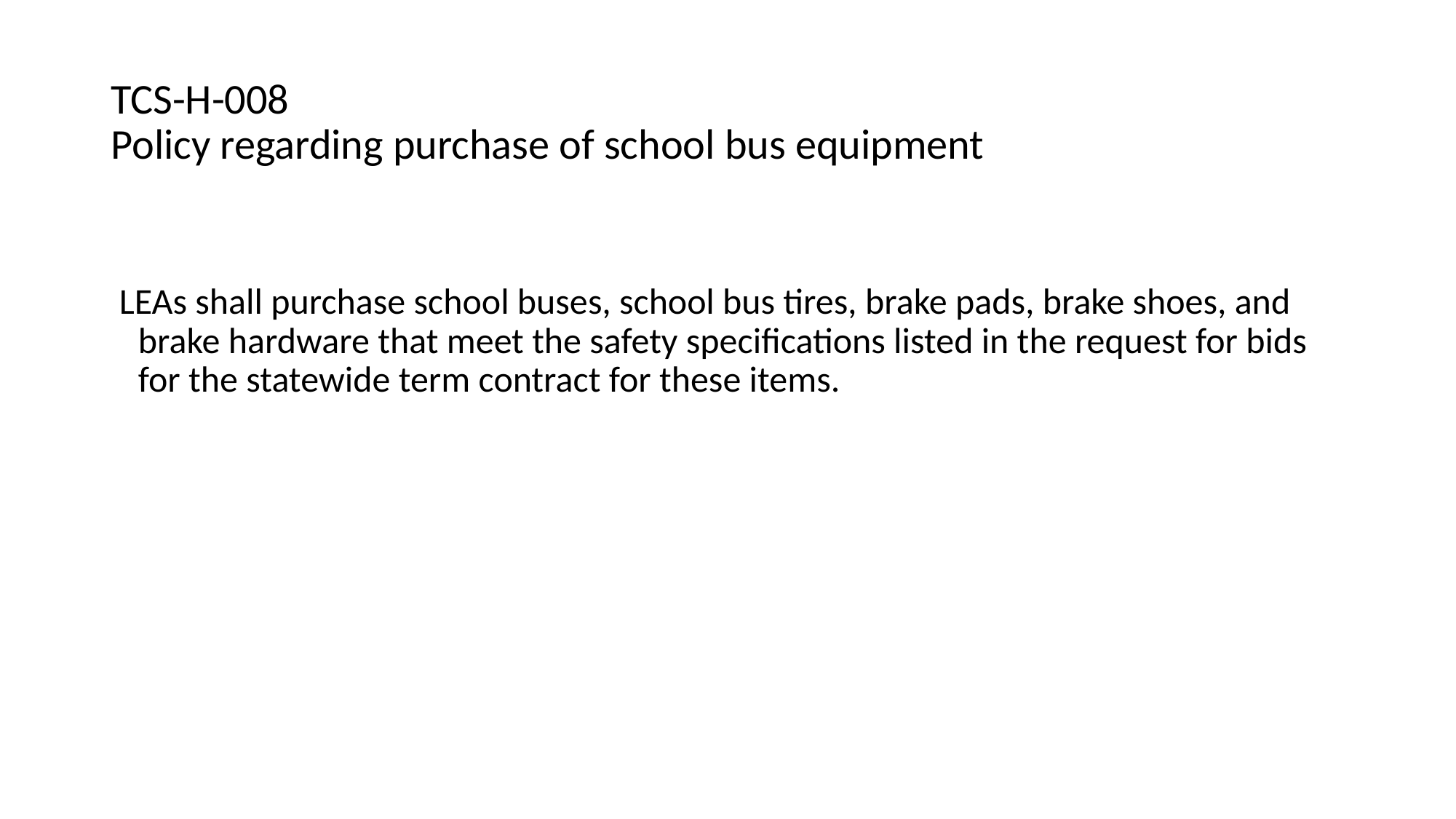

# TCS-H-008 Policy regarding purchase of school bus equipment

 LEAs shall purchase school buses, school bus tires, brake pads, brake shoes, and brake hardware that meet the safety specifications listed in the request for bids for the statewide term contract for these items.